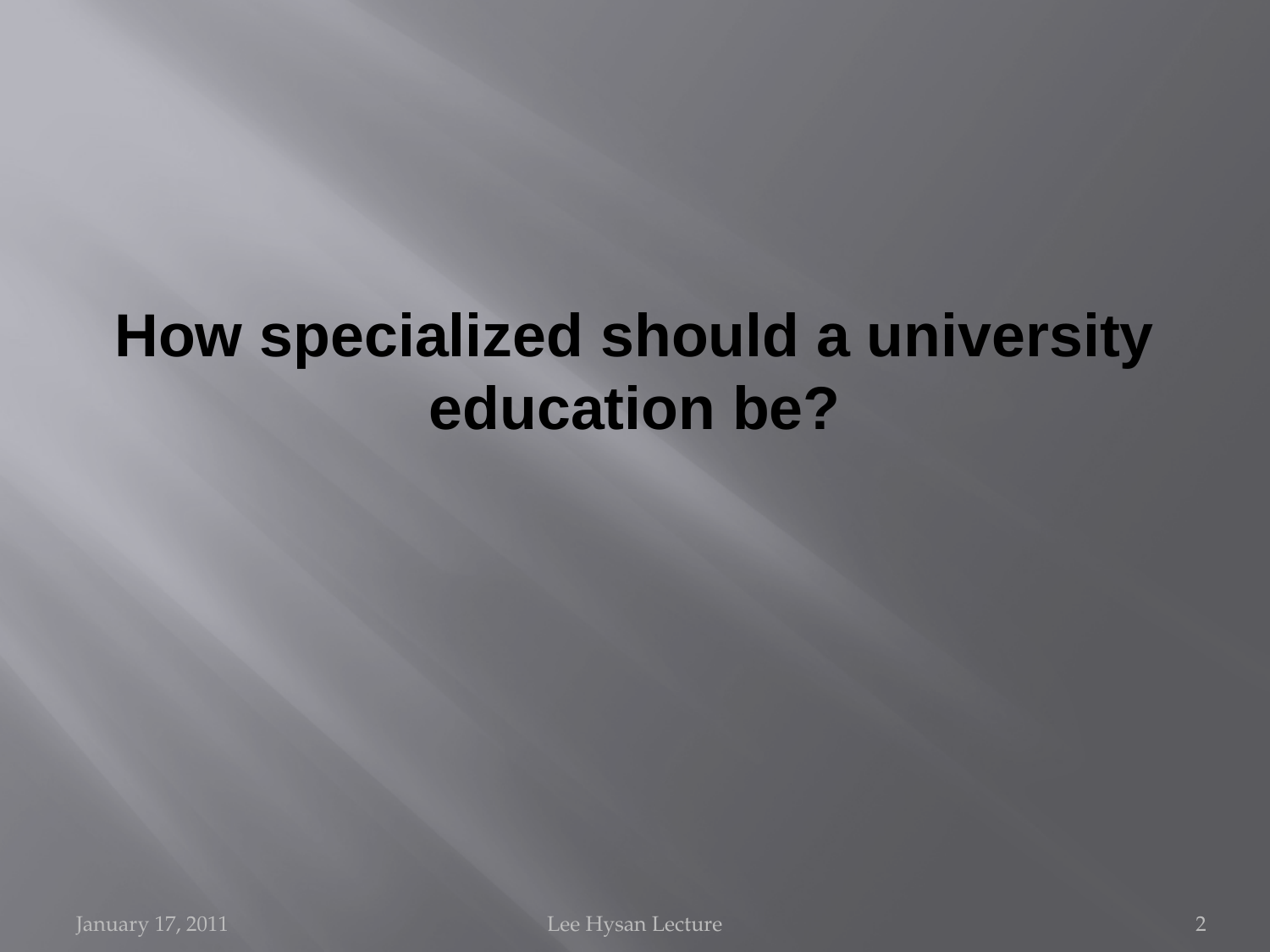

# How specialized should a university education be?
January 17, 2011
Lee Hysan Lecture
2